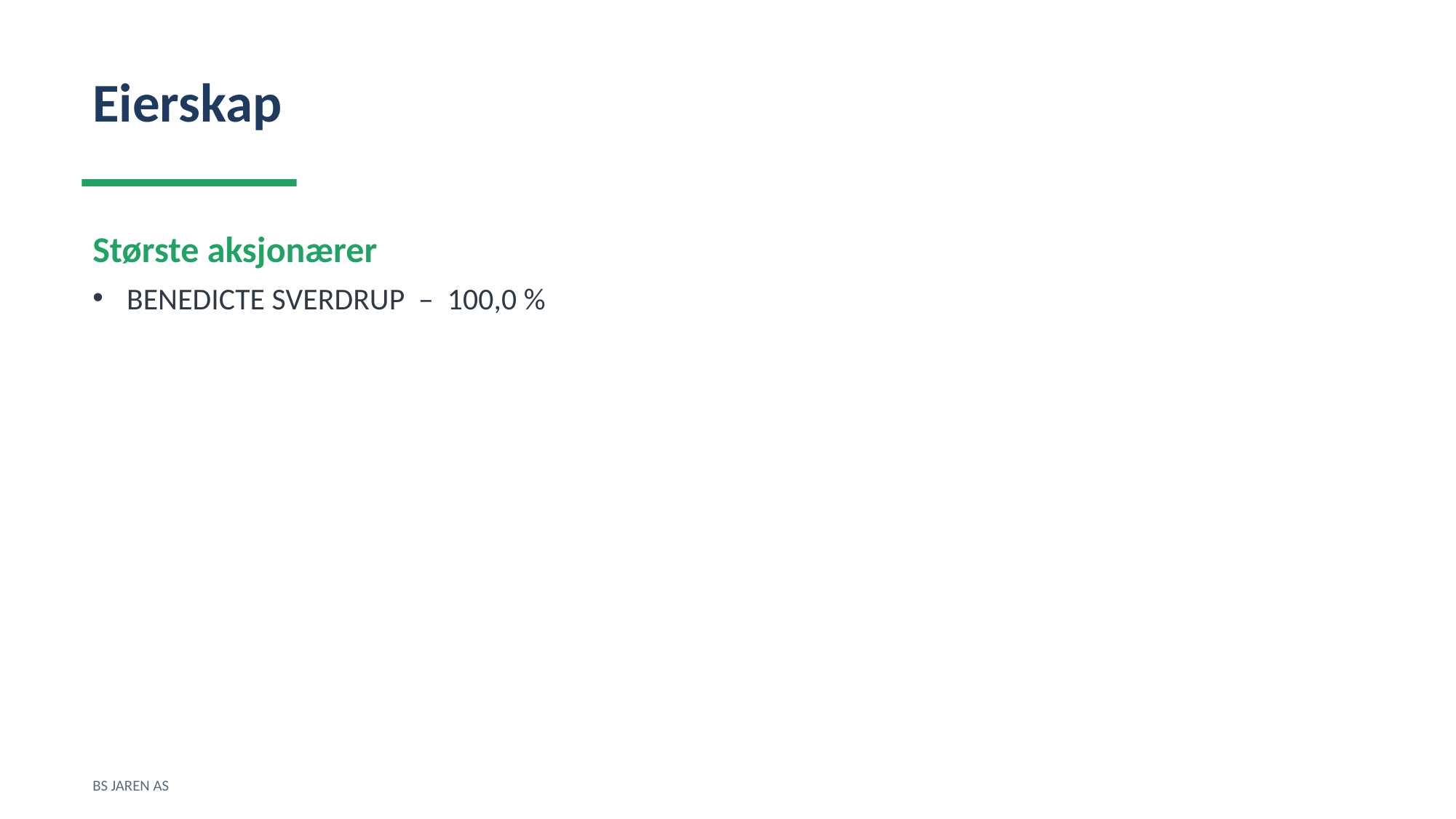

Eierskap

Største aksjonærer
BENEDICTE SVERDRUP  –  100,0 %
BS JAREN AS